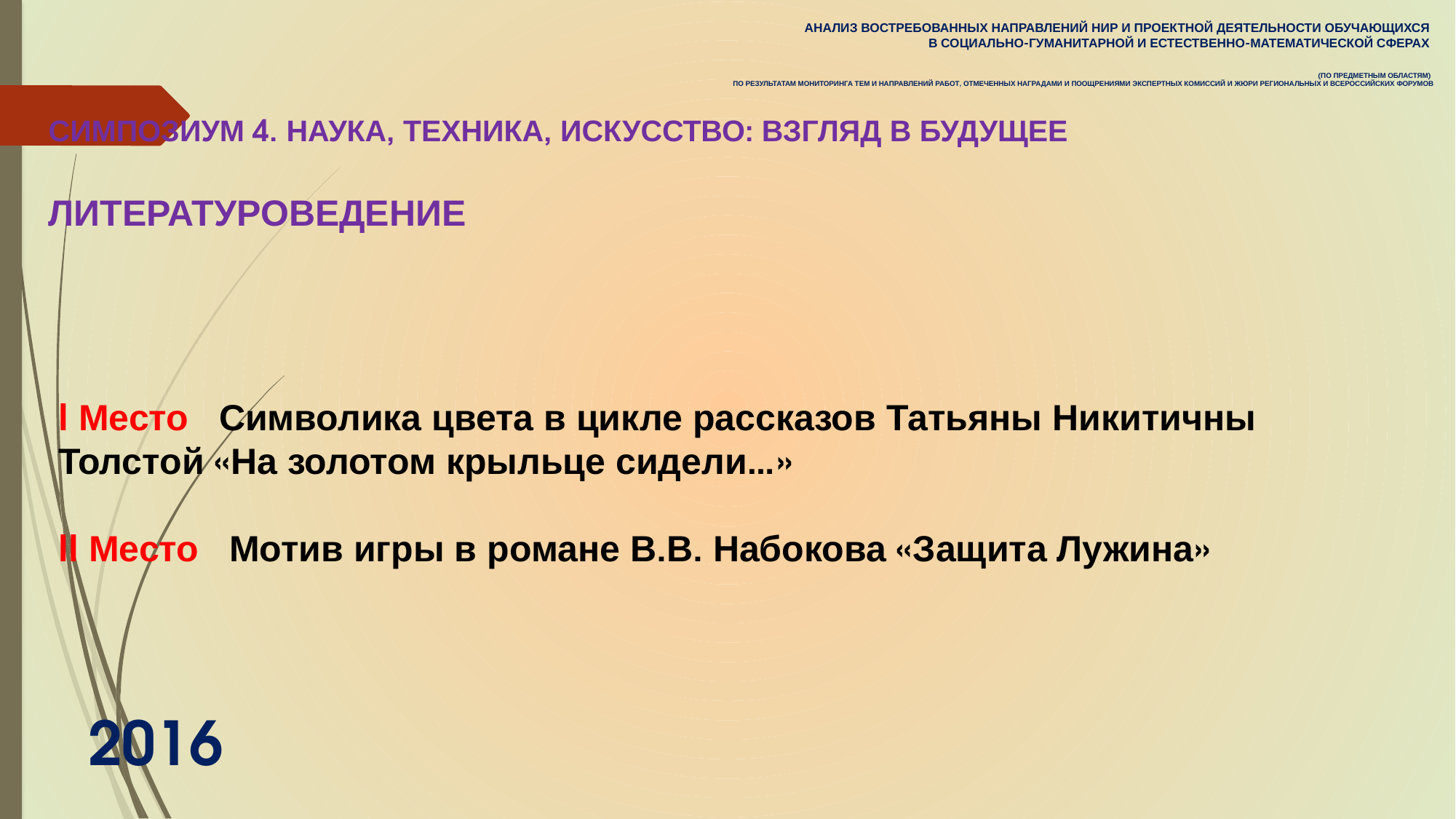

Анализ востребованных направлений нир и проектной деятельности обучающихся
в социально-гуманитарной и естественно-математической сферах
(по предметным областям)
по результатам мониторинга тем и направлений работ, отмеченных наградами и поощрениями экспертных комиссий и жюри региональных и всероссийских форумов
# СИМПОЗИУМ 4. НАУКА, ТЕХНИКА, ИСКУССТВО: ВЗГЛЯД В БУДУЩЕЕ
литературоведение

I Место   Символика цвета в цикле рассказов Татьяны Никитичны Толстой «На золотом крыльце сидели…»

II Место   Мотив игры в романе В.В. Набокова «Защита Лужина»

2016